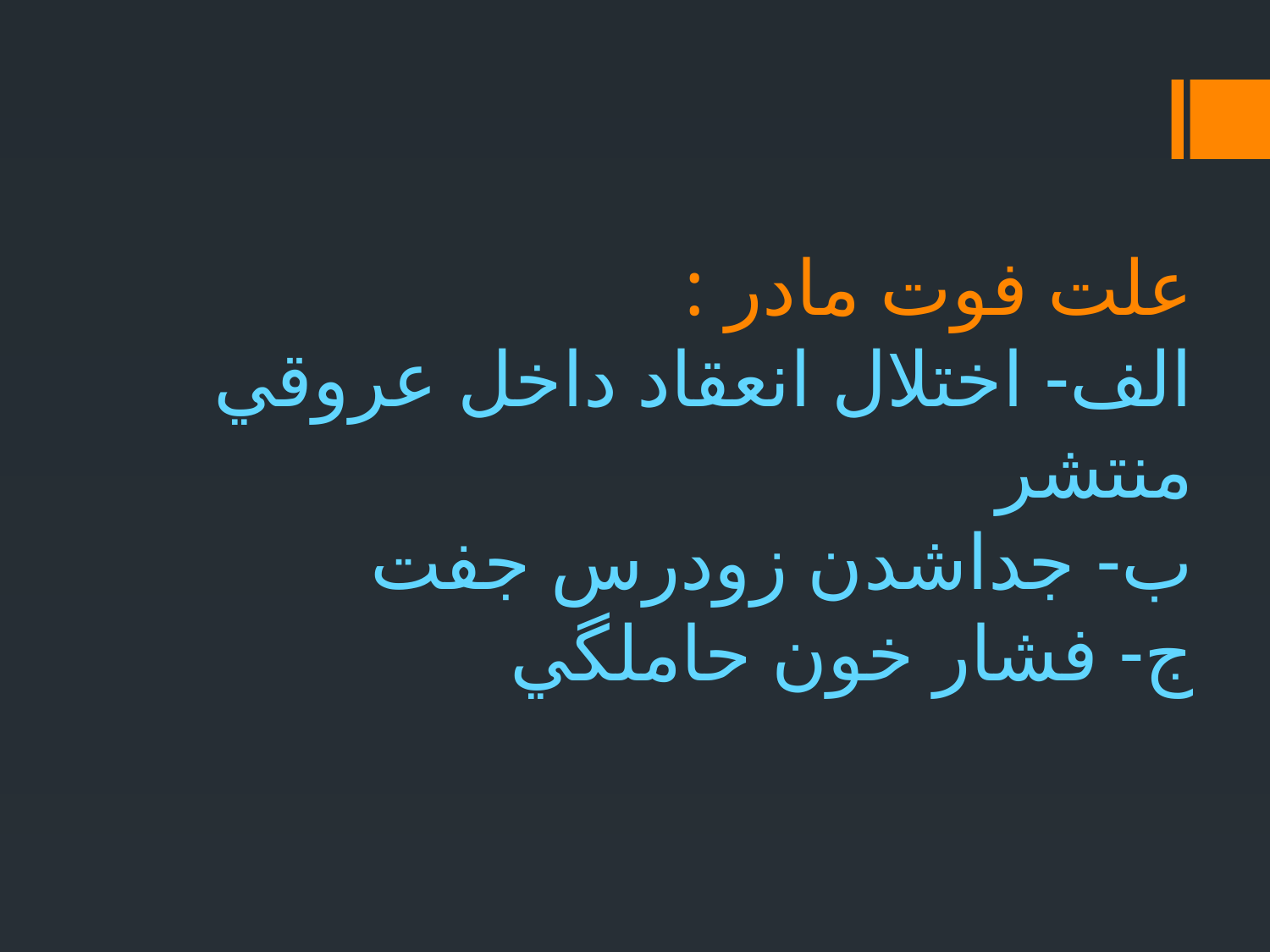

# علت فوت مادر : الف- اختلال انعقاد داخل عروقي منتشر ب- جداشدن زودرس جفت ج- فشار خون حاملگي